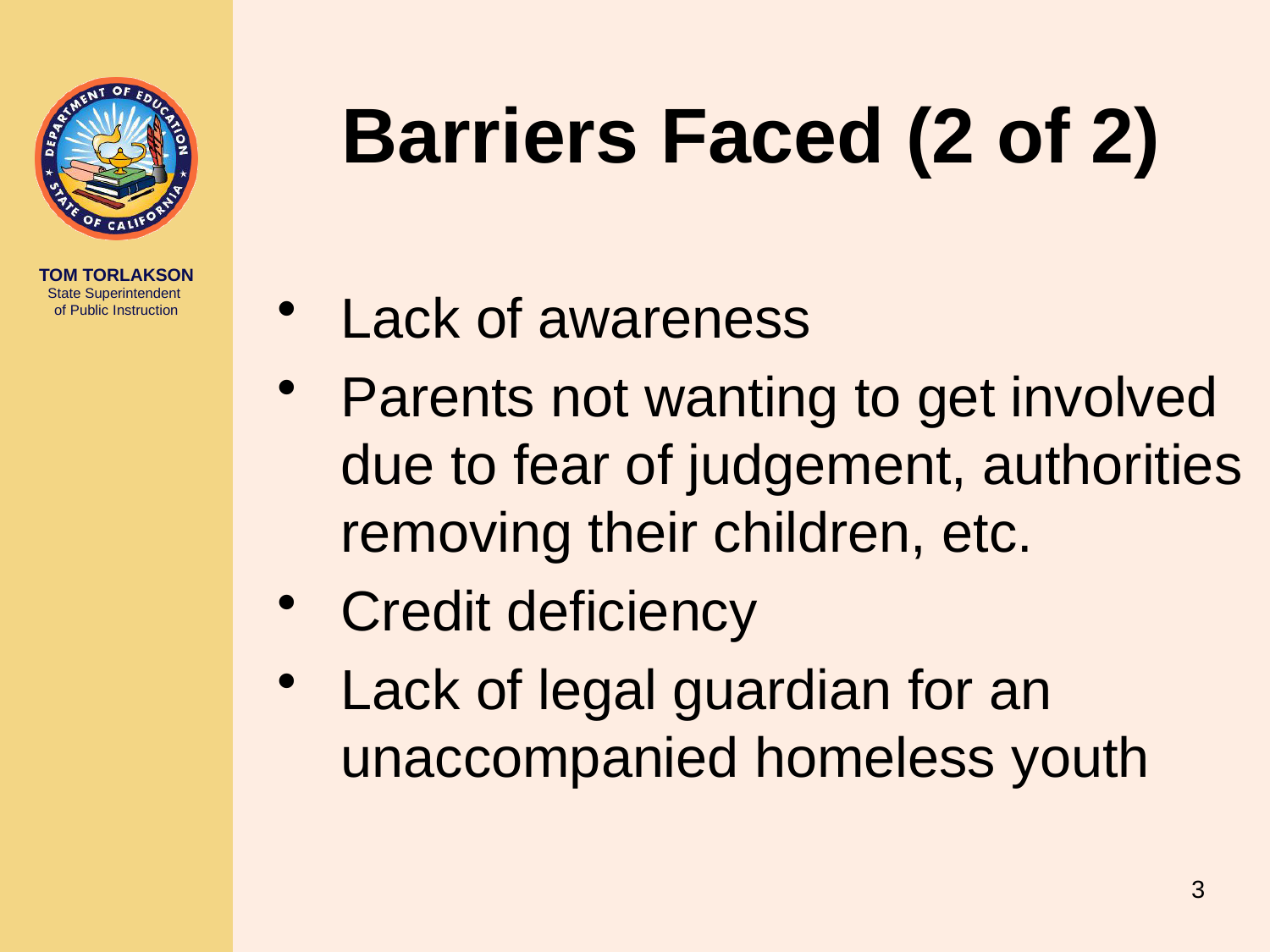

# Barriers Faced (2 of 2)
Lack of awareness
Parents not wanting to get involved due to fear of judgement, authorities removing their children, etc.
Credit deficiency
Lack of legal guardian for an unaccompanied homeless youth
3